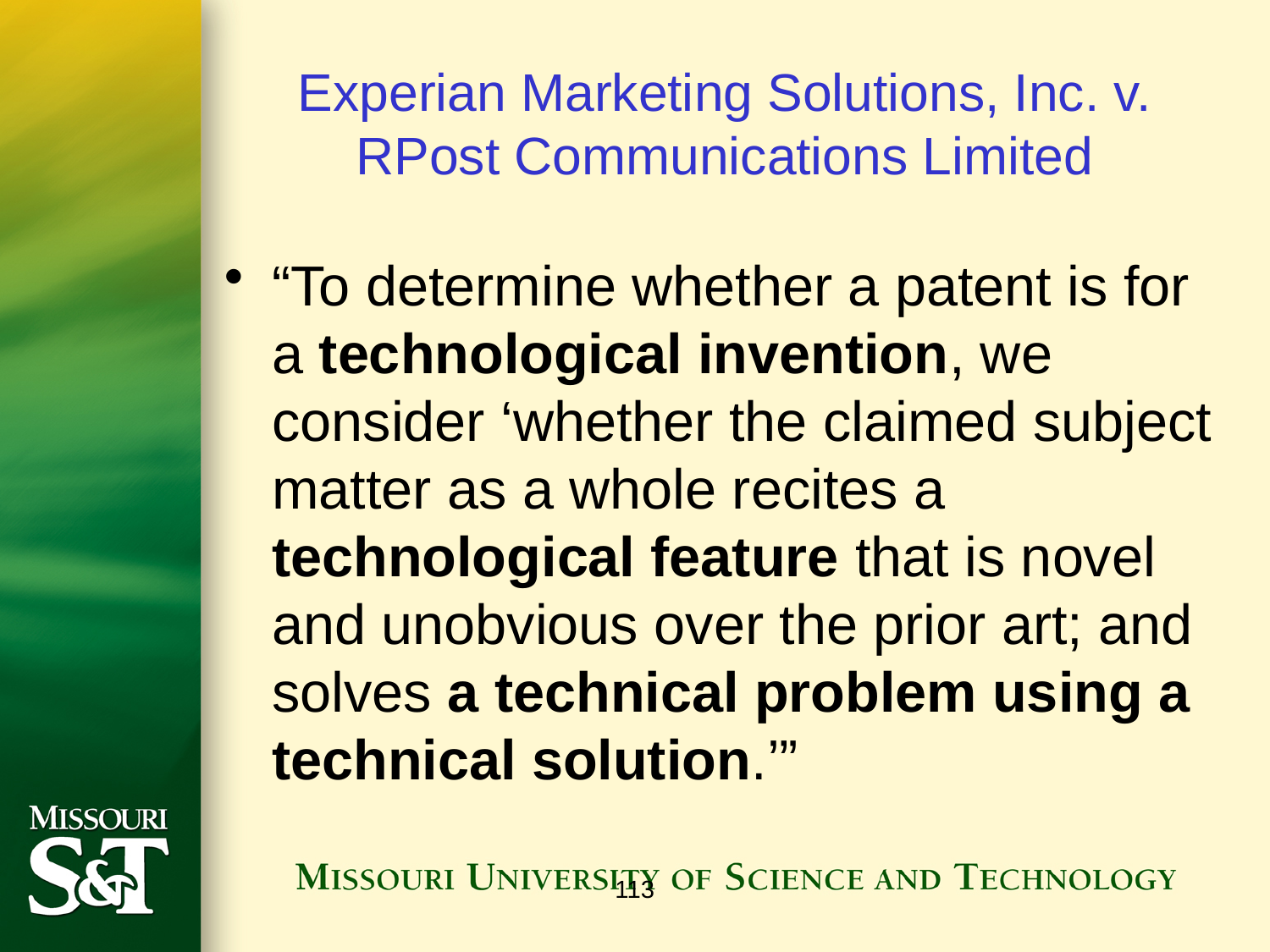

# Experian Marketing Solutions, Inc. v. RPost Communications Limited
“To determine whether a patent is for a technological invention, we consider ‘whether the claimed subject matter as a whole recites a technological feature that is novel and unobvious over the prior art; and solves a technical problem using a technical solution.’”
113